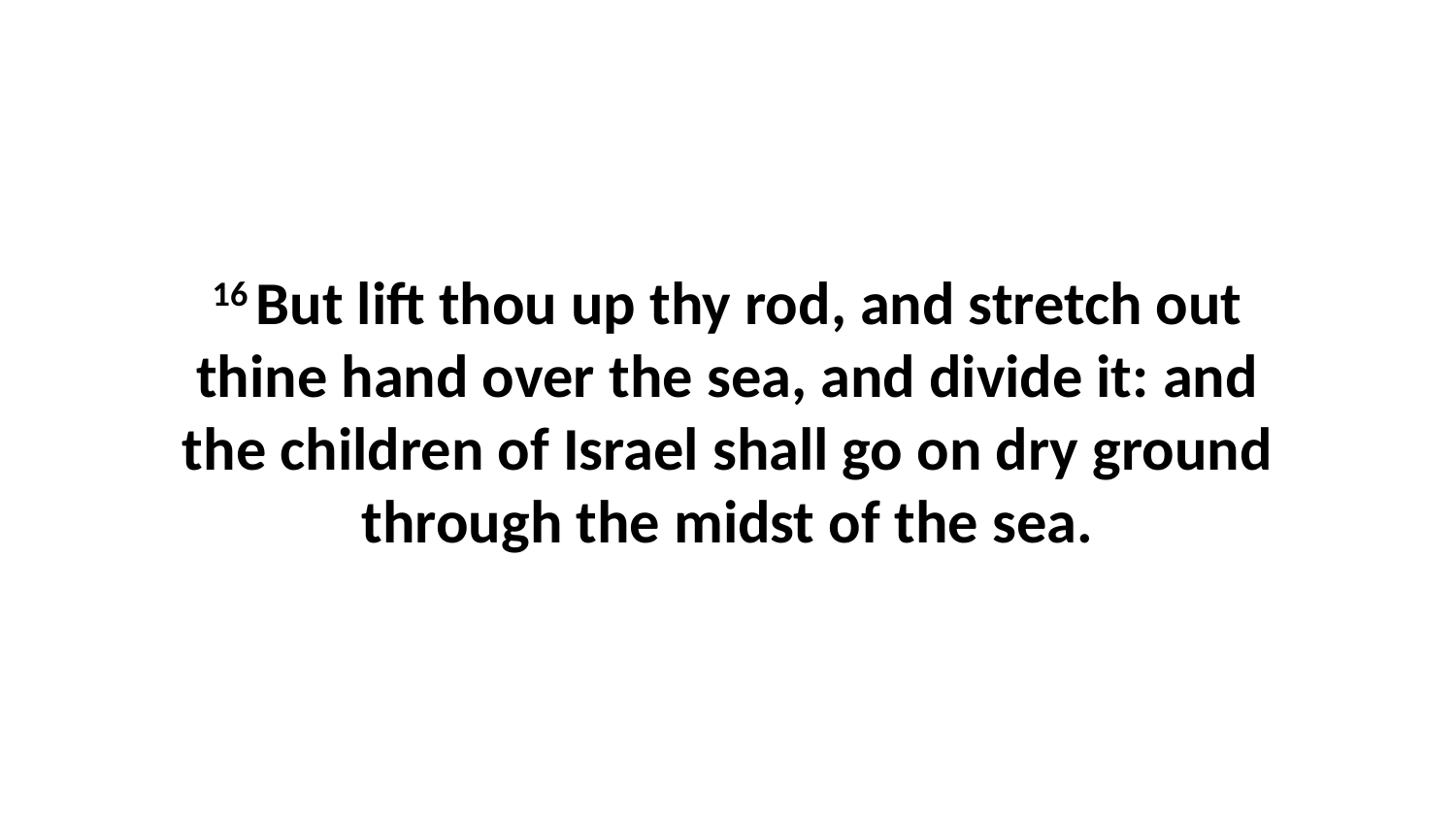

16 But lift thou up thy rod, and stretch out thine hand over the sea, and divide it: and the children of Israel shall go on dry ground through the midst of the sea.